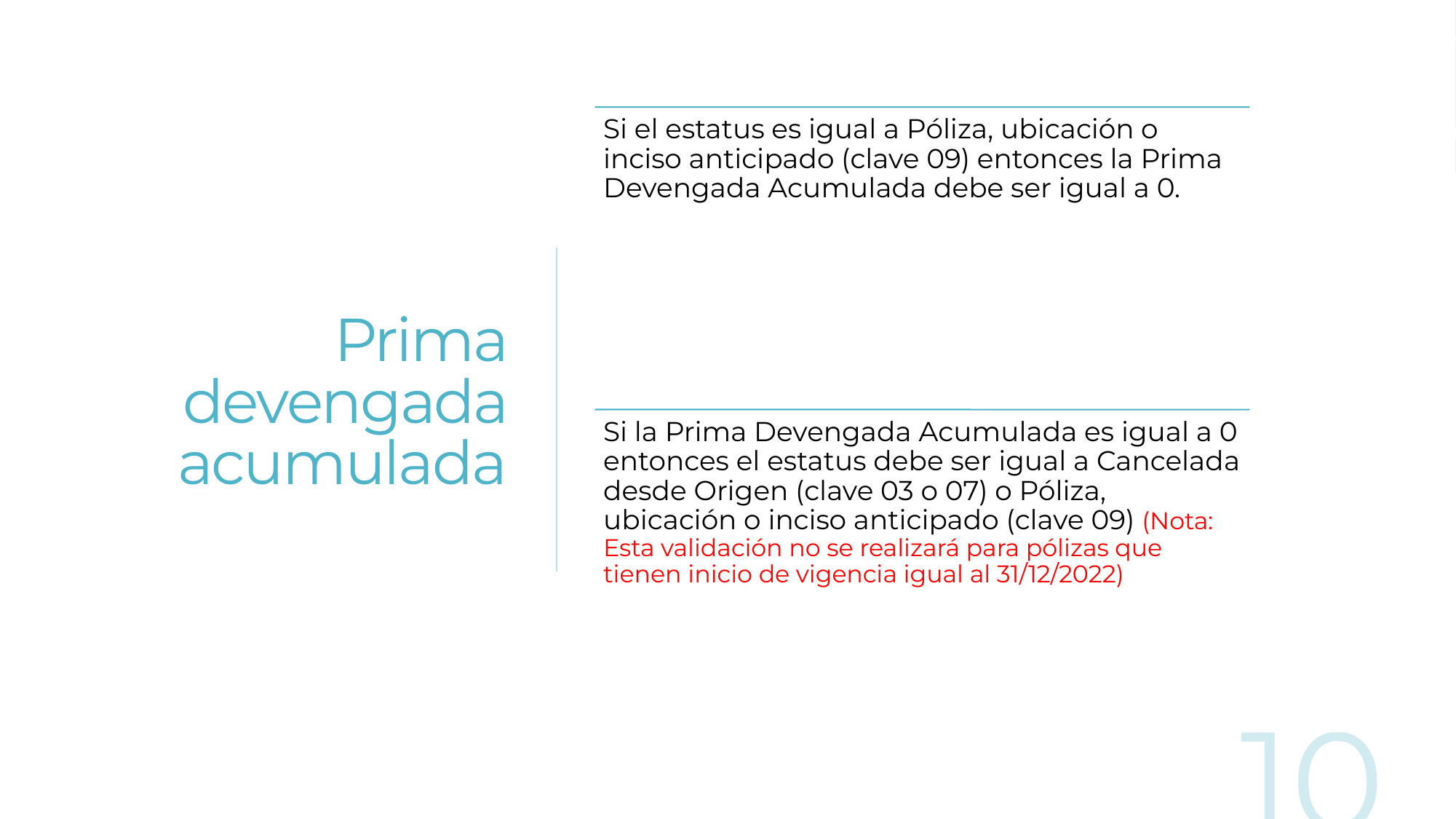

# Prima devengada acumulada
Si el estatus es igual a Póliza, ubicación o inciso anticipado (clave 09) entonces la Prima Devengada Acumulada debe ser igual a 0.
Si la Prima Devengada Acumulada es igual a 0 entonces el estatus debe ser igual a Cancelada desde Origen (clave 03 o 07) o Póliza, ubicación o inciso anticipado (clave 09) (Nota: Esta validación no se realizará para pólizas que tienen inicio de vigencia igual al 31/12/2022)
10